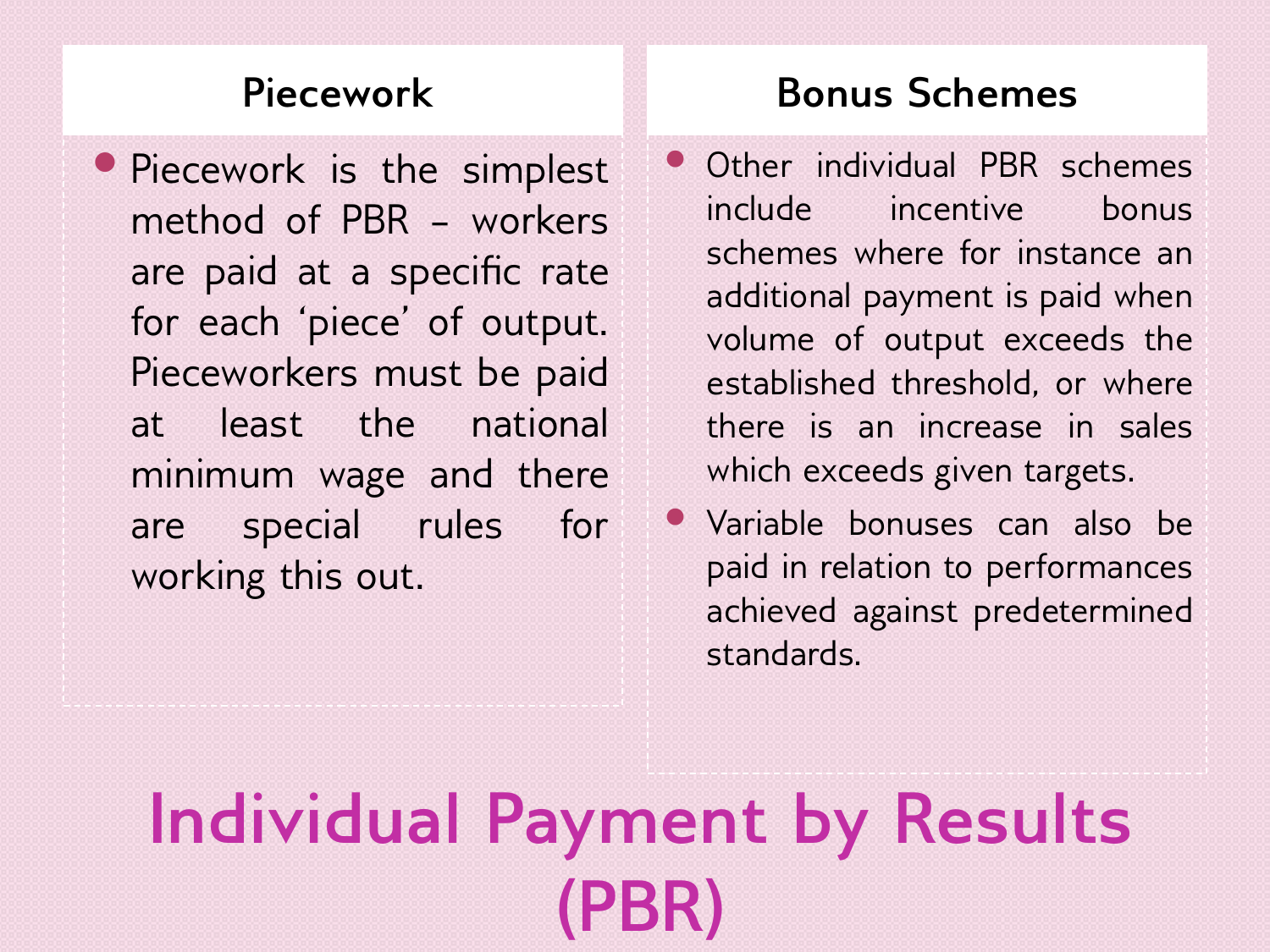

Piecework
Bonus Schemes
Piecework is the simplest method of PBR – workers are paid at a specific rate for each ‘piece’ of output. Pieceworkers must be paid at least the national minimum wage and there are special rules for working this out.
Other individual PBR schemes include incentive bonus schemes where for instance an additional payment is paid when volume of output exceeds the established threshold, or where there is an increase in sales which exceeds given targets.
Variable bonuses can also be paid in relation to performances achieved against predetermined standards.

# Individual Payment by Results (PBR)